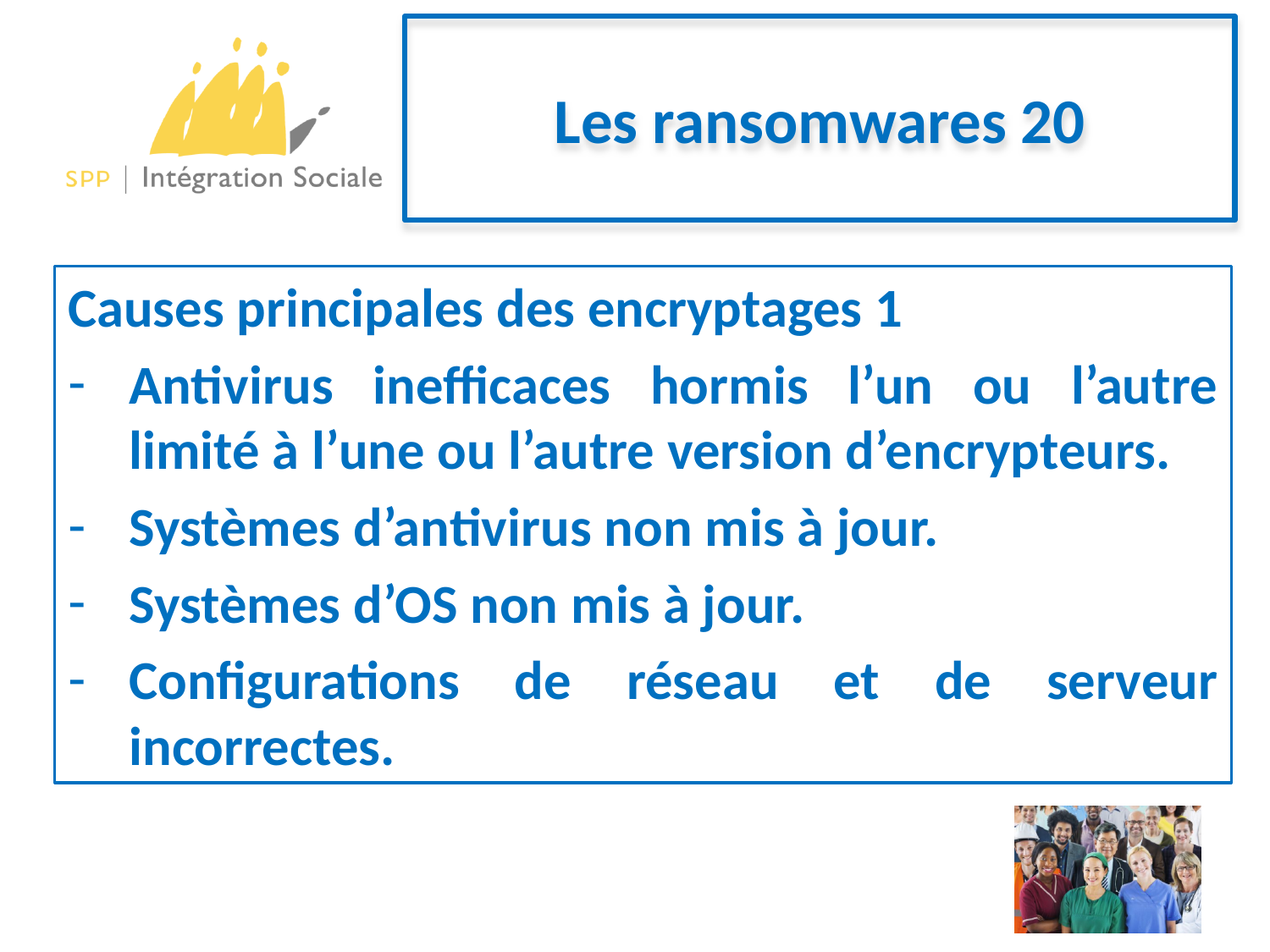

# Les ransomwares 20
Causes principales des encryptages 1
Antivirus inefficaces hormis l’un ou l’autre limité à l’une ou l’autre version d’encrypteurs.
Systèmes d’antivirus non mis à jour.
Systèmes d’OS non mis à jour.
Configurations de réseau et de serveur incorrectes.